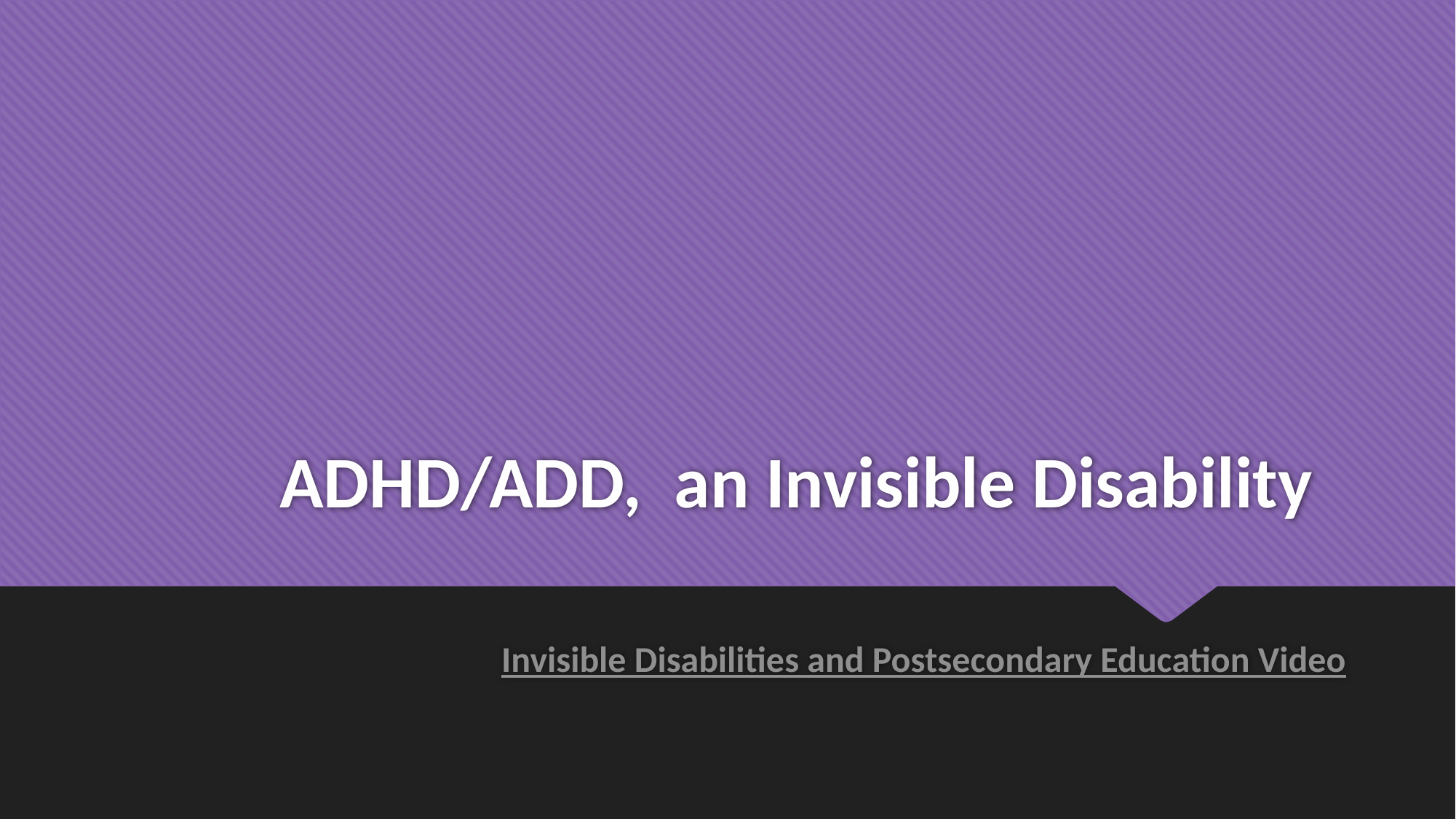

# ADHD/ADD,  an Invisible Disability
Invisible Disabilities and Postsecondary Education Video